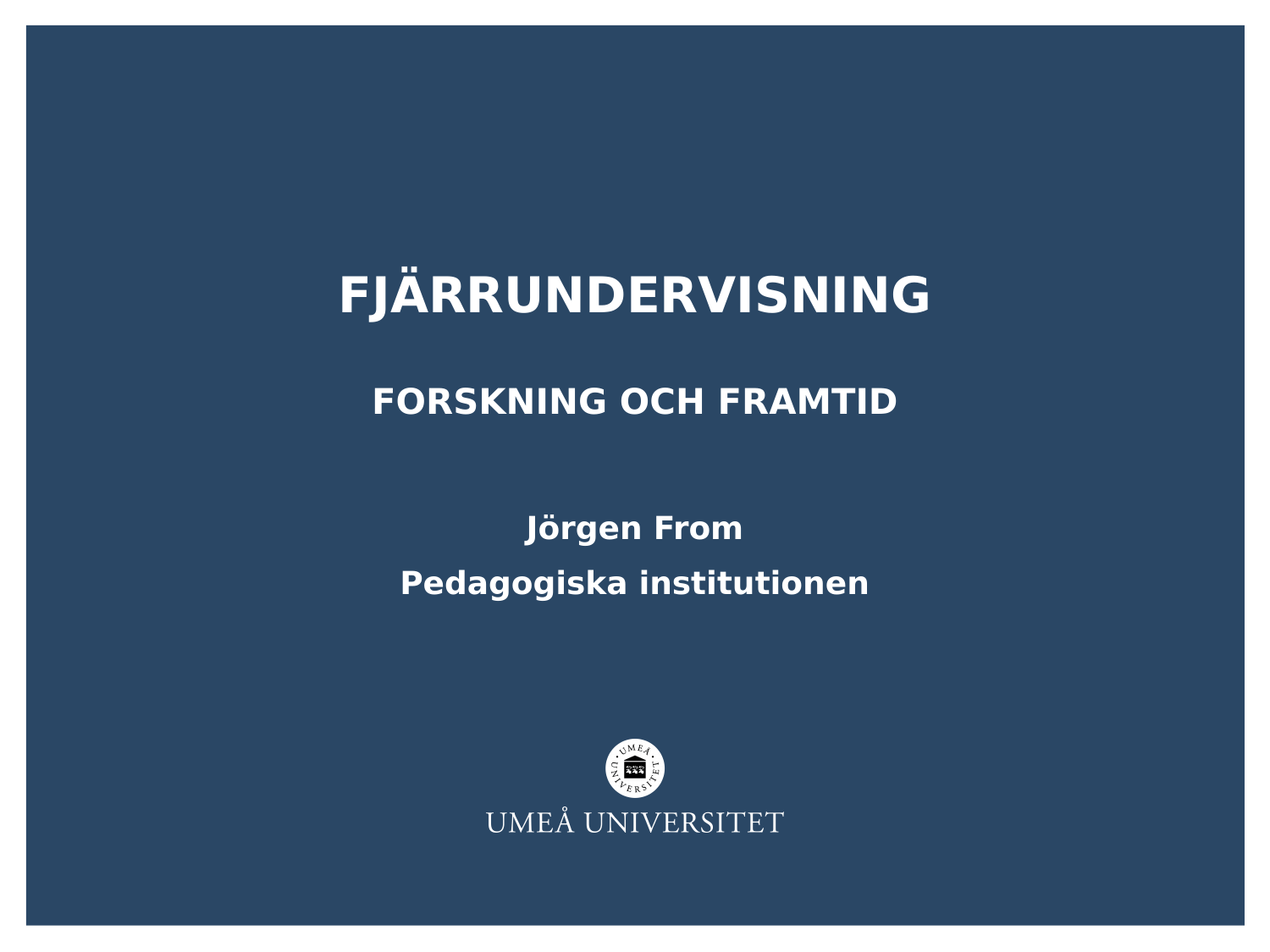

# Fjärrundervisning Forskning och framtid

Jörgen From
Pedagogiska institutionen